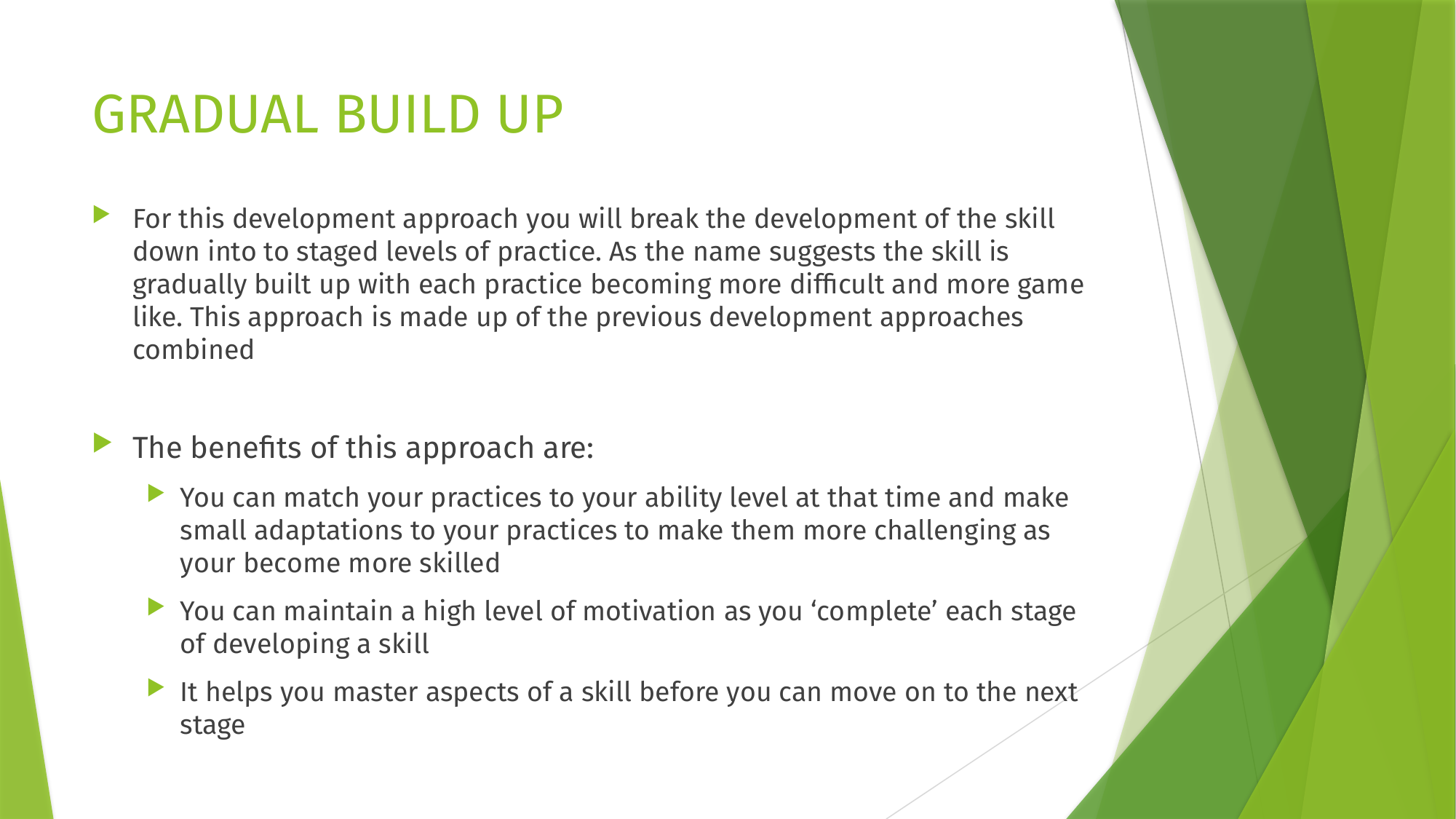

# GRADUAL BUILD UP
For this development approach you will break the development of the skill down into to staged levels of practice. As the name suggests the skill is gradually built up with each practice becoming more difficult and more game like. This approach is made up of the previous development approaches combined

The benefits of this approach are:
You can match your practices to your ability level at that time and make small adaptations to your practices to make them more challenging as your become more skilled
You can maintain a high level of motivation as you ‘complete’ each stage of developing a skill
It helps you master aspects of a skill before you can move on to the next stage